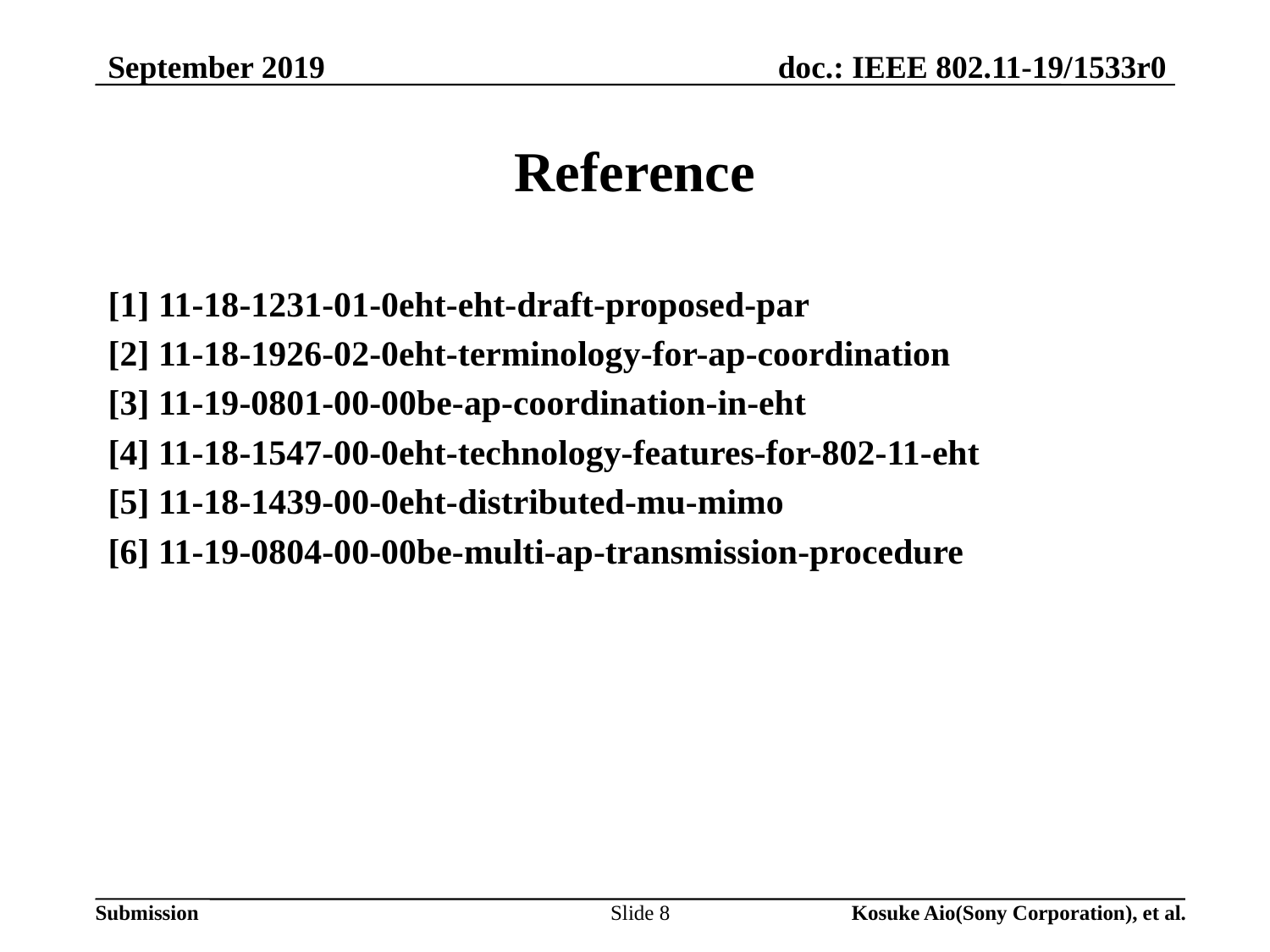

September 2019
# Reference
[1] 11-18-1231-01-0eht-eht-draft-proposed-par
[2] 11-18-1926-02-0eht-terminology-for-ap-coordination
[3] 11-19-0801-00-00be-ap-coordination-in-eht
[4] 11-18-1547-00-0eht-technology-features-for-802-11-eht
[5] 11-18-1439-00-0eht-distributed-mu-mimo
[6] 11-19-0804-00-00be-multi-ap-transmission-procedure
Slide 8
Kosuke Aio(Sony Corporation), et al.